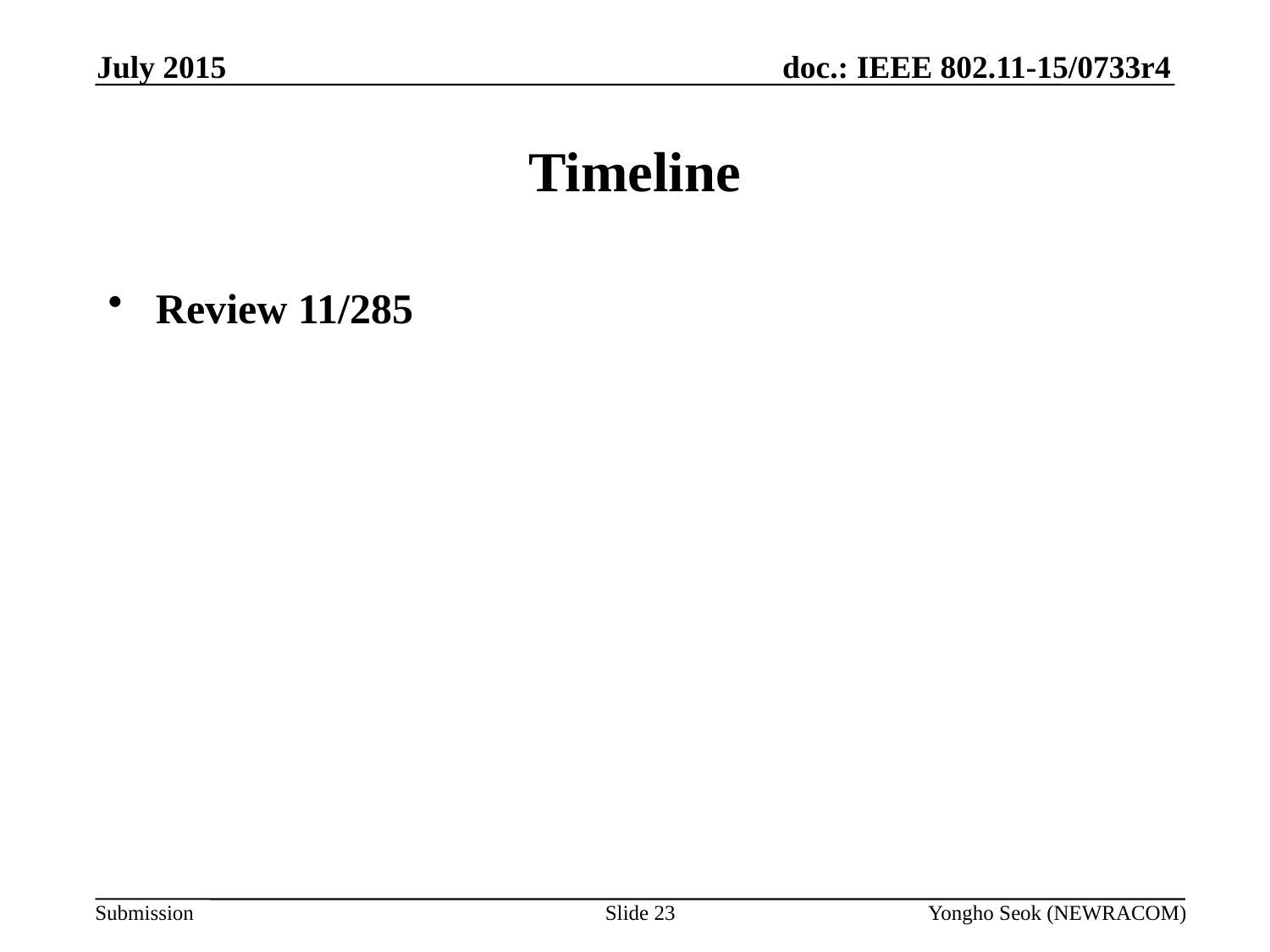

July 2015
# Timeline
Review 11/285

Slide 23
Yongho Seok (NEWRACOM)